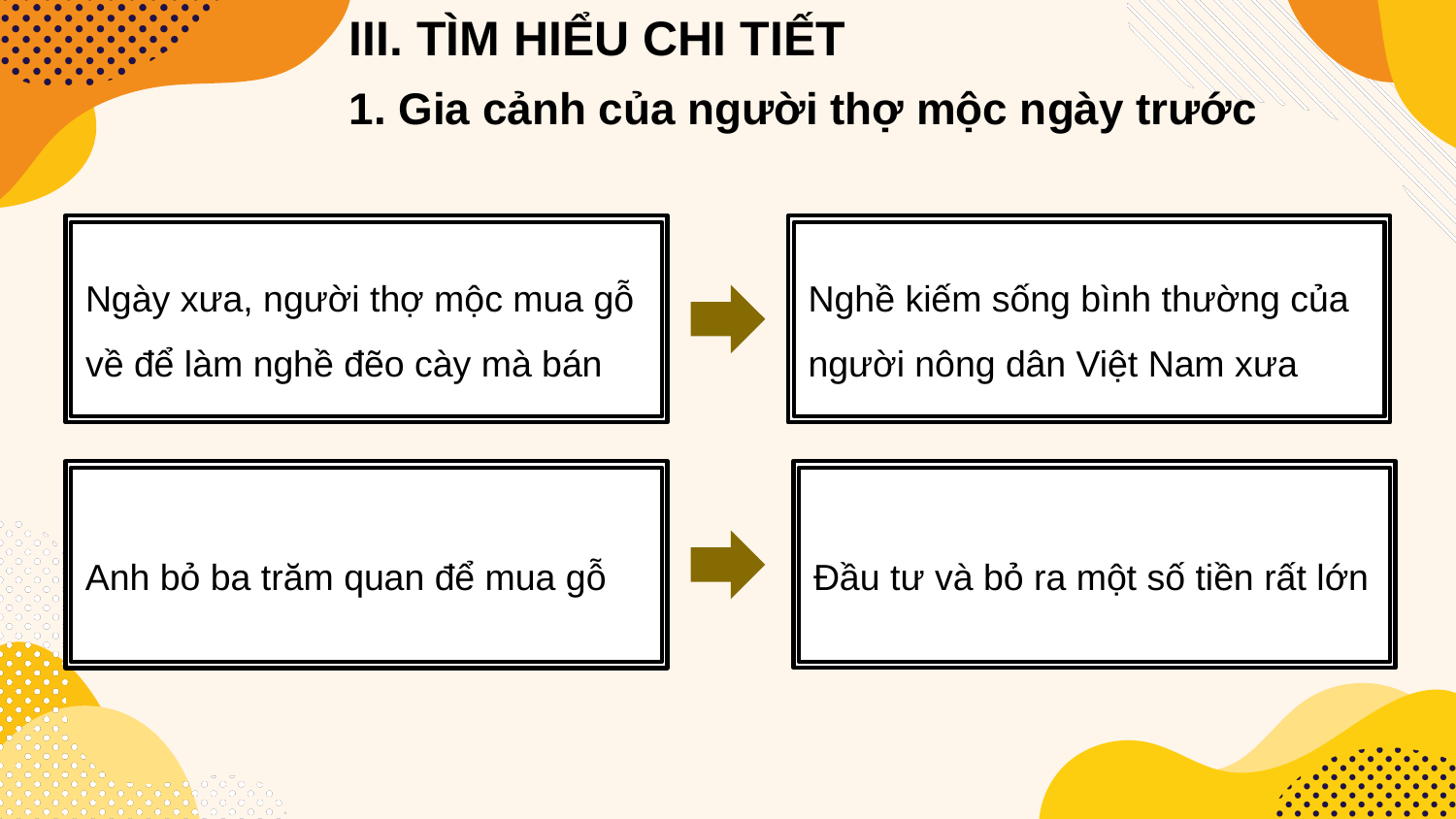

III. TÌM HIỂU CHI TIẾT
1. Gia cảnh của người thợ mộc ngày trước

Ngày xưa, người thợ mộc mua gỗ về để làm nghề đẽo cày mà bán
Nghề kiếm sống bình thường của người nông dân Việt Nam xưa

Anh bỏ ba trăm quan để mua gỗ
Đầu tư và bỏ ra một số tiền rất lớn